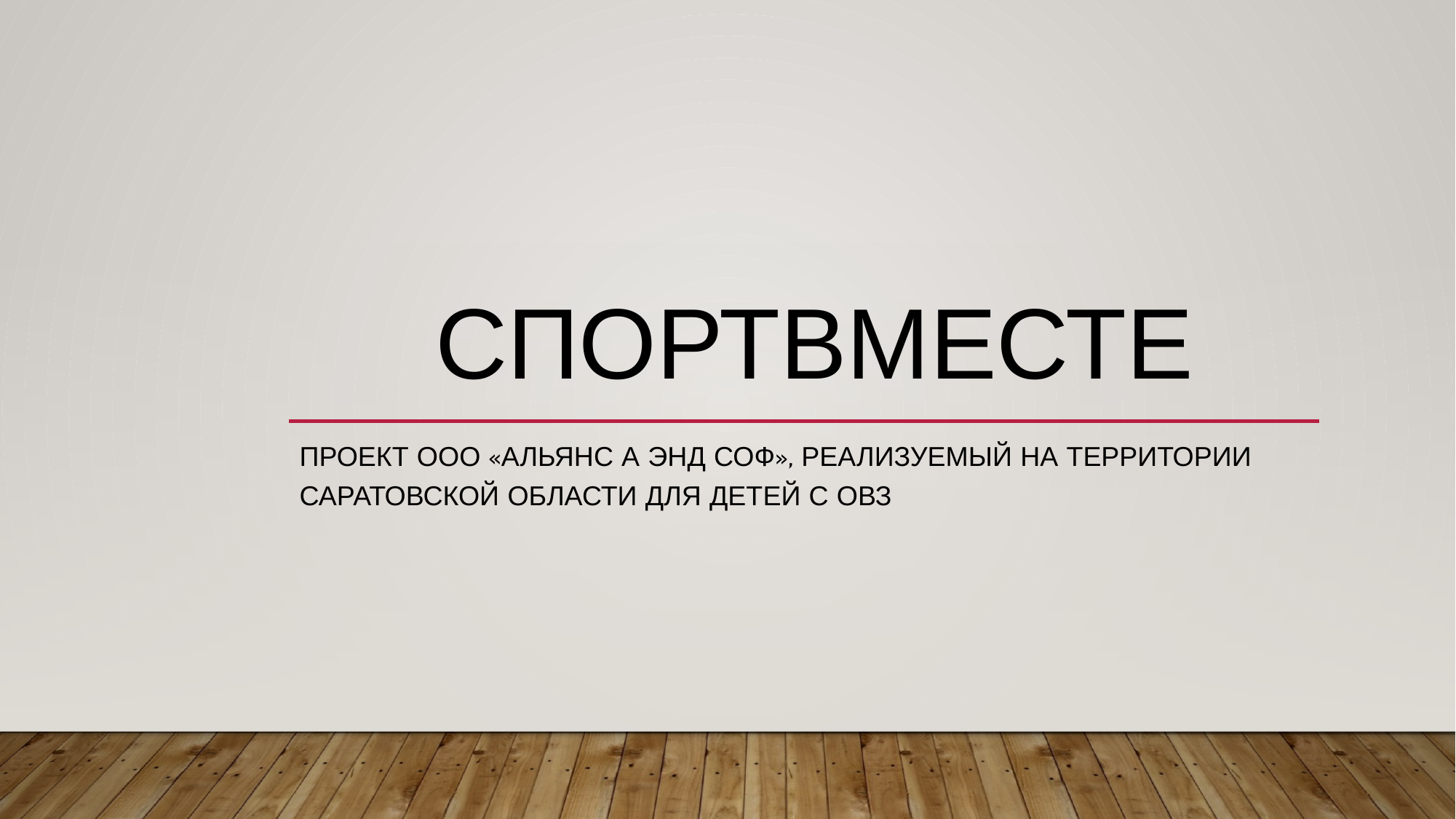

# СпортВМЕСТЕ
ПРОЕКТ ооО «АЛЬЯНС А ЭНД СОФ», РЕАЛИЗУЕМЫЙ НА ТЕРРИТОРИИ САРАТОВСКОЙ ОБЛАСТИ ДЛЯ ДЕТЕЙ С ОВЗ